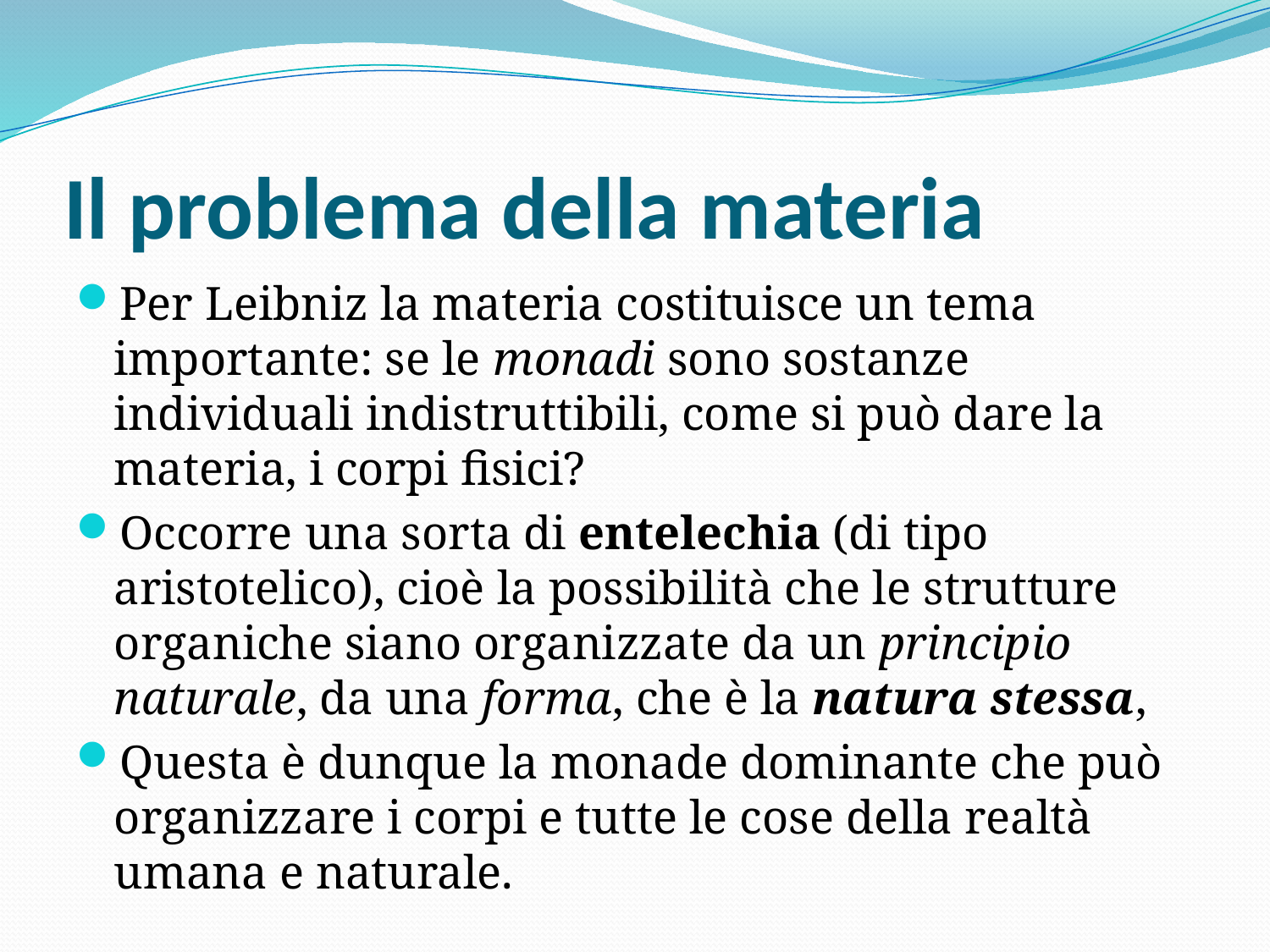

# Il problema della materia
Per Leibniz la materia costituisce un tema importante: se le monadi sono sostanze individuali indistruttibili, come si può dare la materia, i corpi fisici?
Occorre una sorta di entelechia (di tipo aristotelico), cioè la possibilità che le strutture organiche siano organizzate da un principio naturale, da una forma, che è la natura stessa,
Questa è dunque la monade dominante che può organizzare i corpi e tutte le cose della realtà umana e naturale.